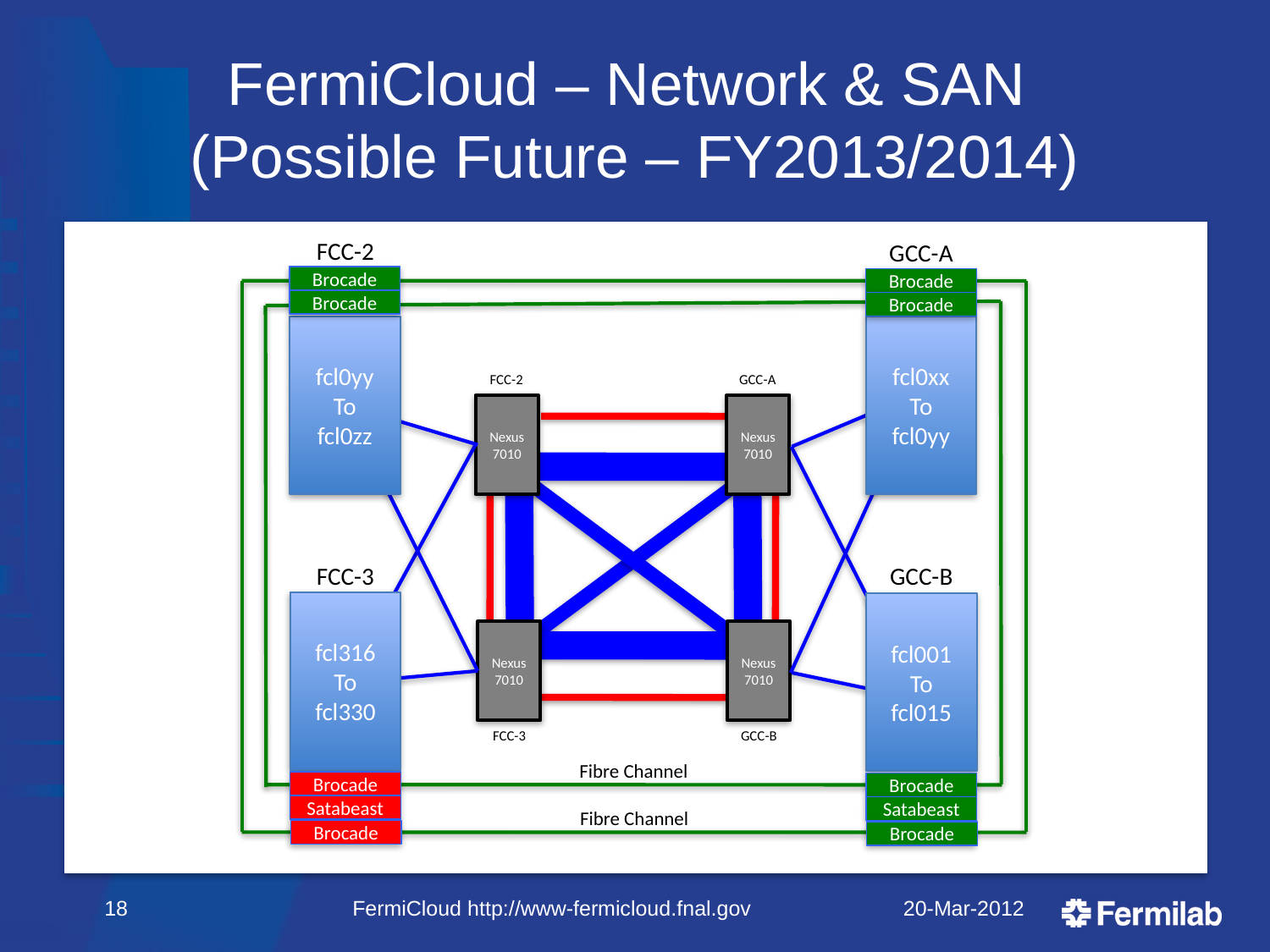

# FermiCloud – Network & SAN (Possible Future – FY2013/2014)

FCC-2
Brocade
Brocade
fcl0yy
To
fcl0zz
GCC-A
Brocade
Brocade
fcl0xx
To
fcl0yy
FCC-2
Nexus
7010
GCC-A
Nexus
7010
Nexus
7010
FCC-3
Nexus
7010
GCC-B
FCC-3
fcl316
To
fcl330
Brocade
Satabeast
Brocade
GCC-B
fcl001
To
fcl015
Brocade
Satabeast
Brocade
Fibre Channel
Fibre Channel
18
FermiCloud http://www-fermicloud.fnal.gov
20-Mar-2012